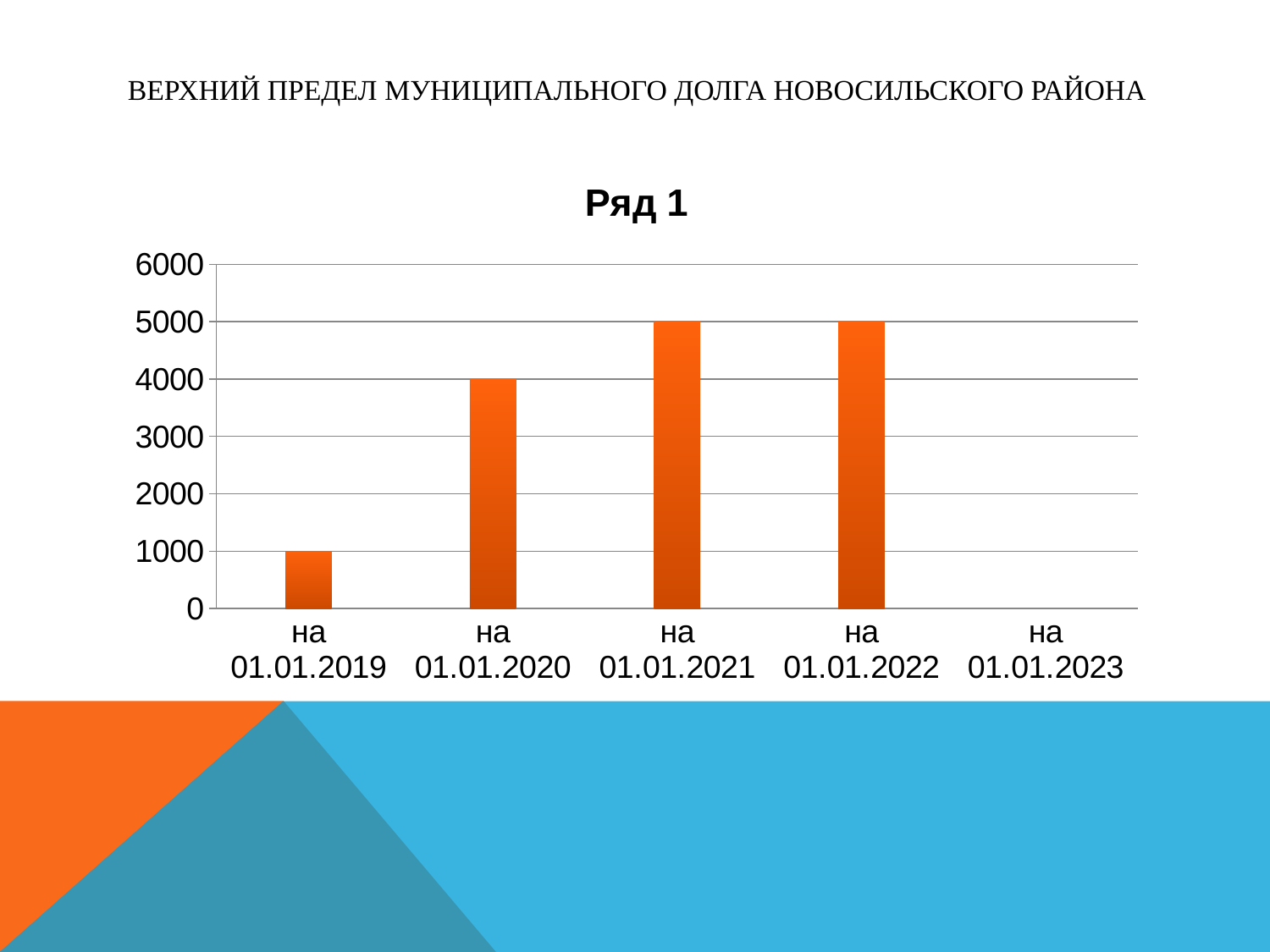

# Верхний предел муниципального долга Новосильского района

### Chart:

| Category | Ряд 1 |
|---|---|
| на 01.01.2019 | 1000.0 |
| на 01.01.2020 | 4000.0 |
| на 01.01.2021 | 5000.0 |
| на 01.01.2022 | 5000.0 |
| на 01.01.2023 | 0.0 |